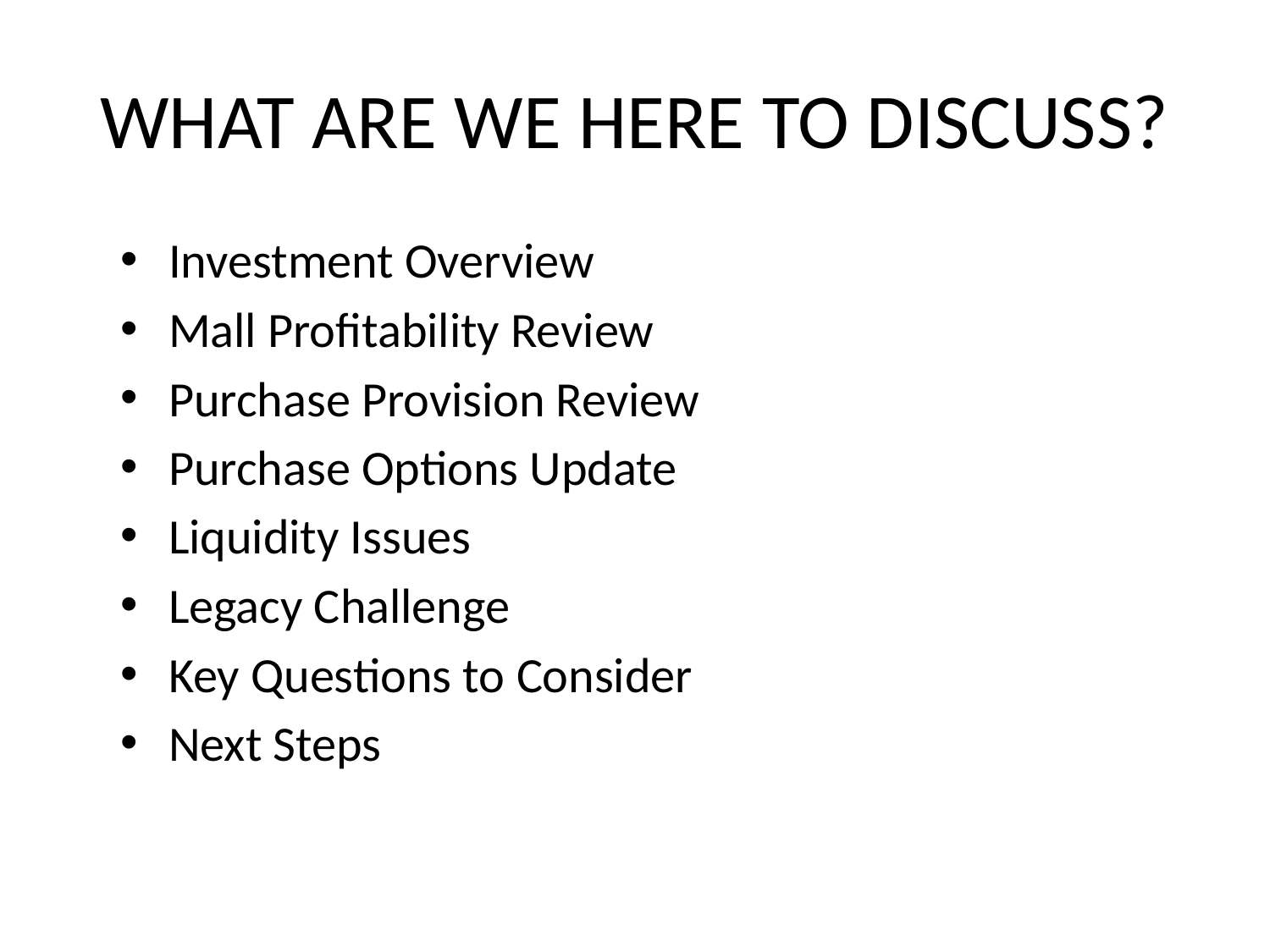

# WHAT ARE WE HERE TO DISCUSS?
Investment Overview
Mall Profitability Review
Purchase Provision Review
Purchase Options Update
Liquidity Issues
Legacy Challenge
Key Questions to Consider
Next Steps